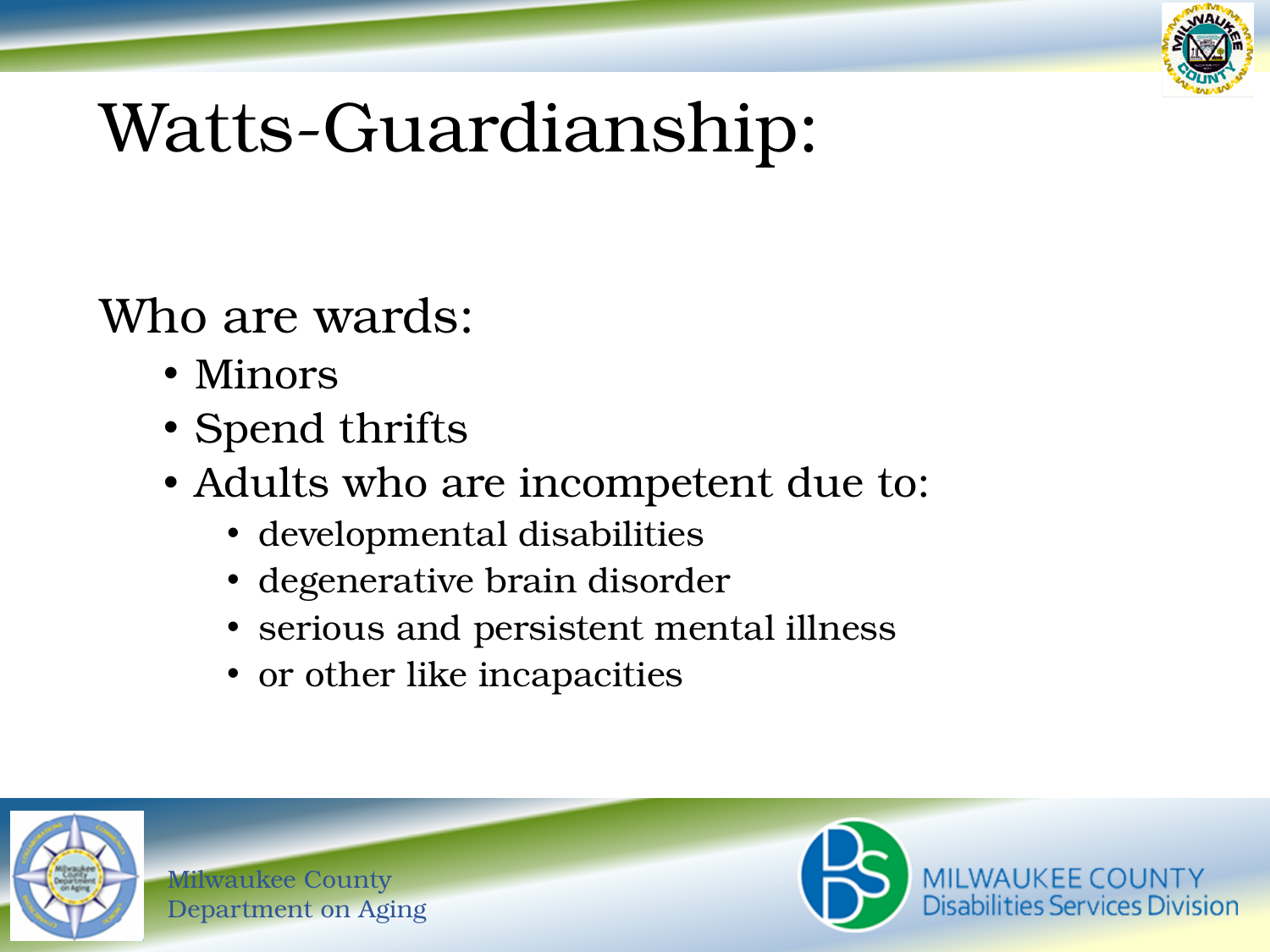

# Watts-Guardianship:

Who are wards:
Minors
Spend thrifts
Adults who are incompetent due to:
developmental disabilities
degenerative brain disorder
serious and persistent mental illness
or other like incapacities